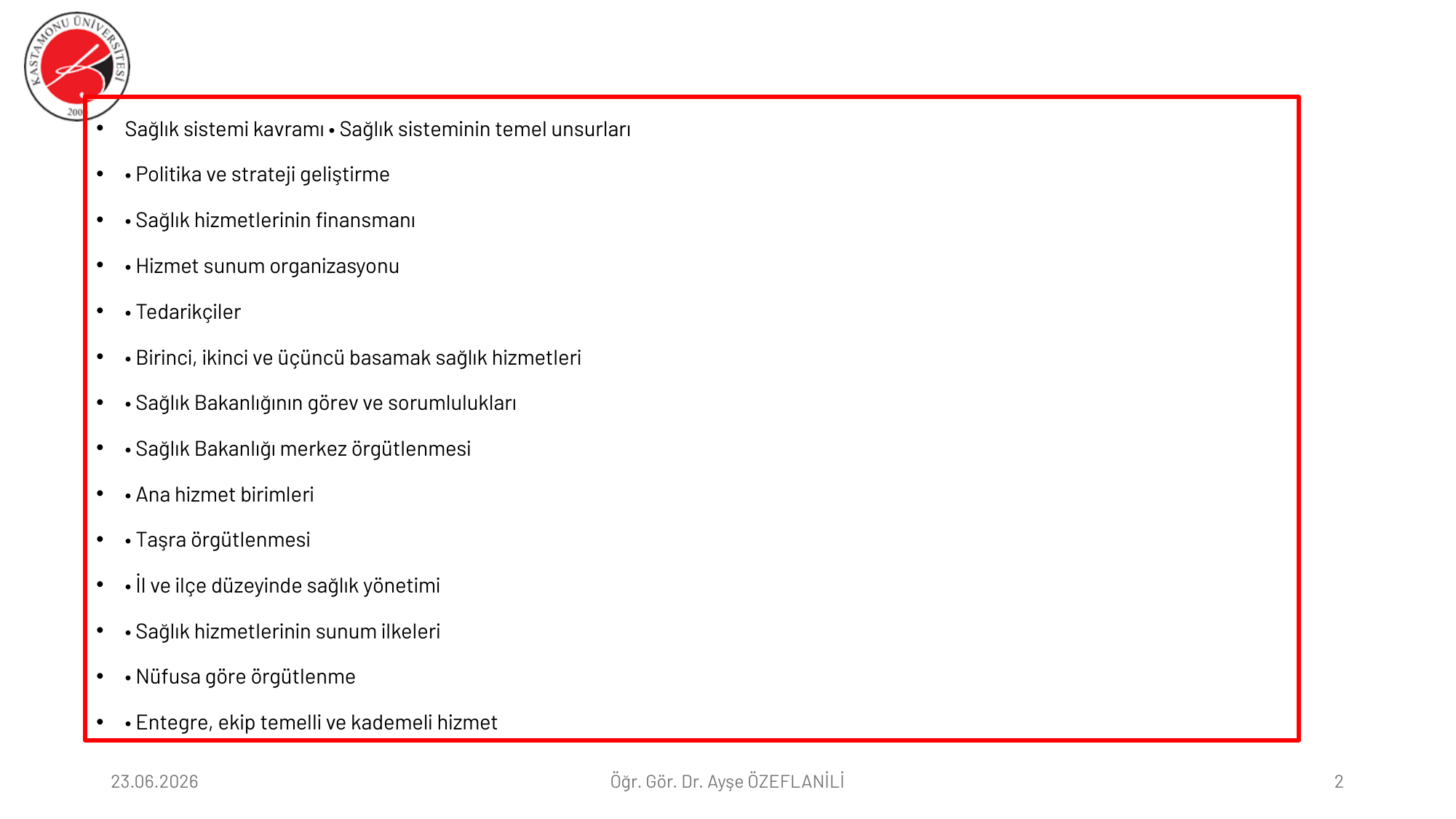

#
Sağlık sistemi kavramı • Sağlık sisteminin temel unsurları
• Politika ve strateji geliştirme
• Sağlık hizmetlerinin finansmanı
• Hizmet sunum organizasyonu
• Tedarikçiler
• Birinci, ikinci ve üçüncü basamak sağlık hizmetleri
• Sağlık Bakanlığının görev ve sorumlulukları
• Sağlık Bakanlığı merkez örgütlenmesi
• Ana hizmet birimleri
• Taşra örgütlenmesi
• İl ve ilçe düzeyinde sağlık yönetimi
• Sağlık hizmetlerinin sunum ilkeleri
• Nüfusa göre örgütlenme
• Entegre, ekip temelli ve kademeli hizmet
23.06.2026
Öğr. Gör. Dr. Ayşe ÖZEFLANİLİ
2